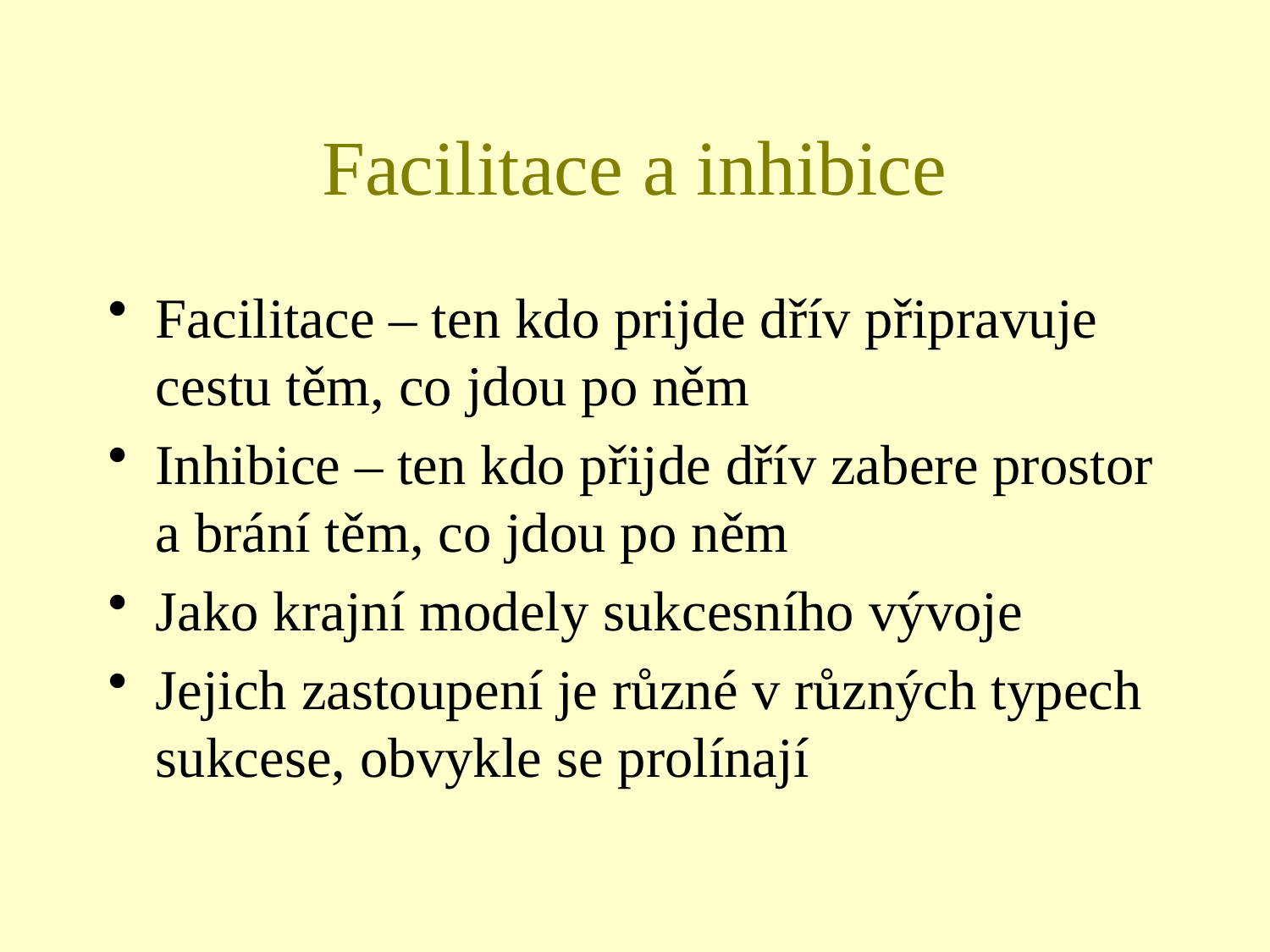

# Facilitace a inhibice
Facilitace – ten kdo prijde dřív připravuje cestu těm, co jdou po něm
Inhibice – ten kdo přijde dřív zabere prostor a brání těm, co jdou po něm
Jako krajní modely sukcesního vývoje
Jejich zastoupení je různé v různých typech sukcese, obvykle se prolínají